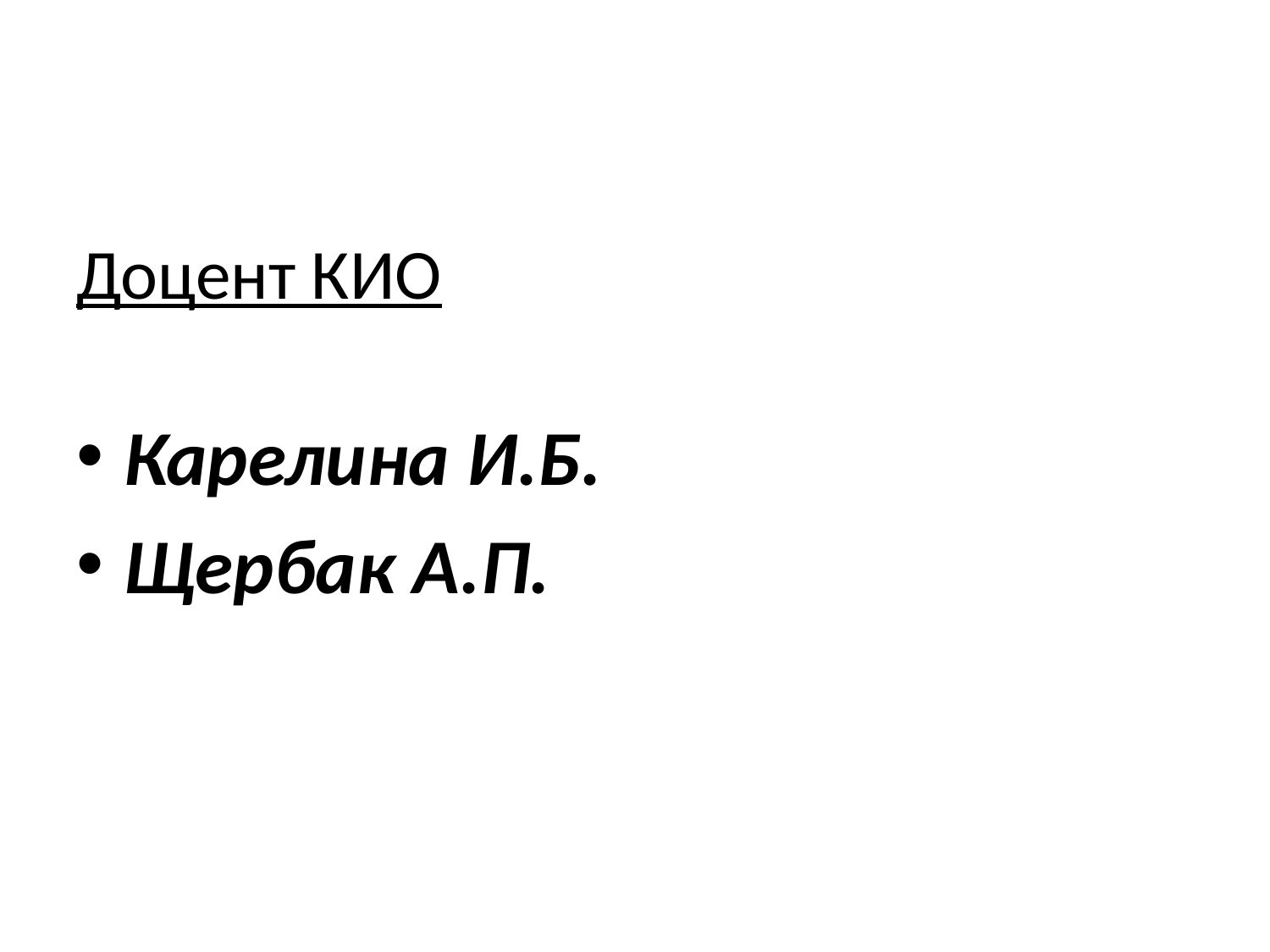

#
Доцент КИО

Карелина И.Б.
Щербак А.П.